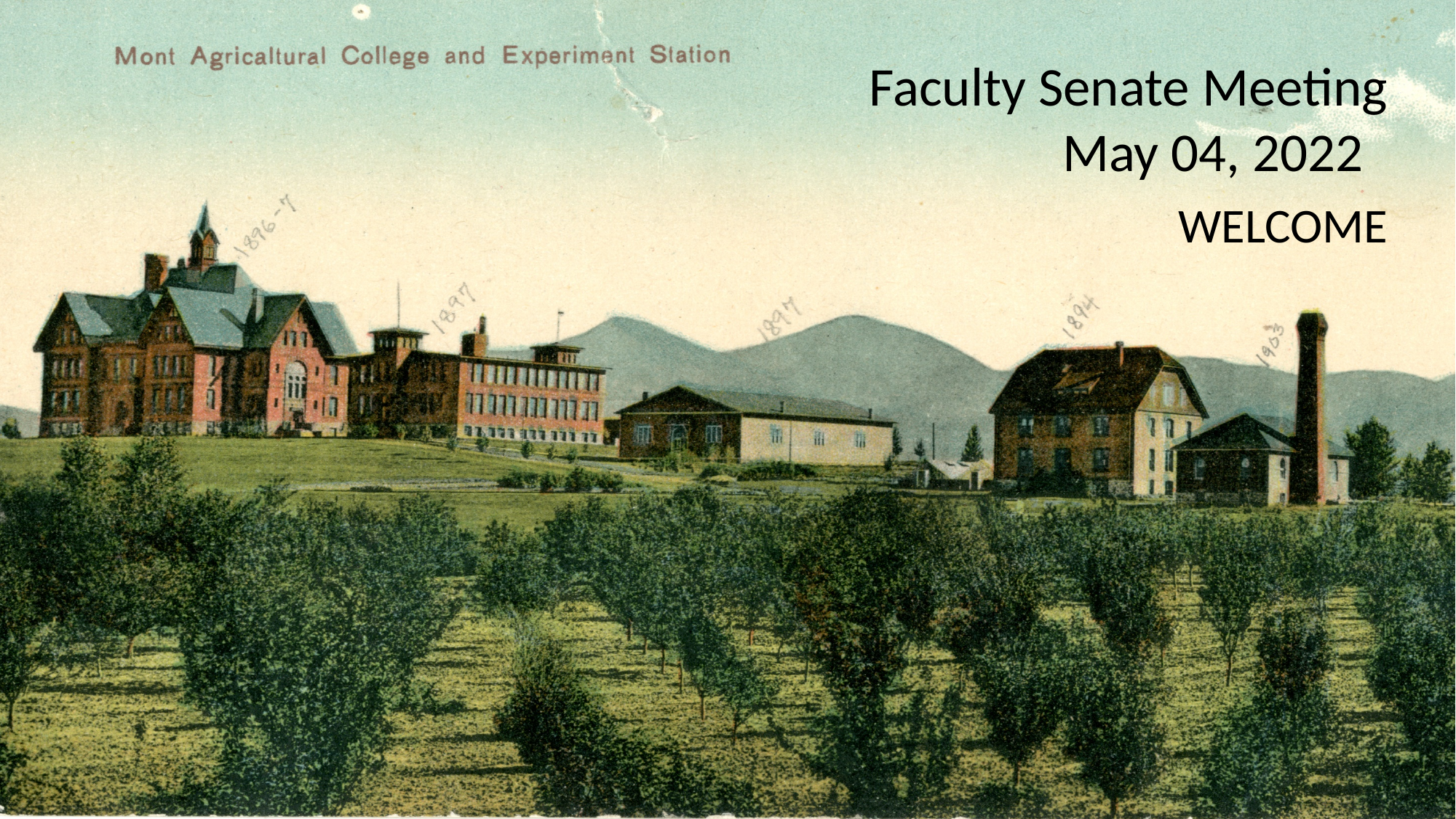

Faculty Senate Meeting
May 04, 2022
WELCOME